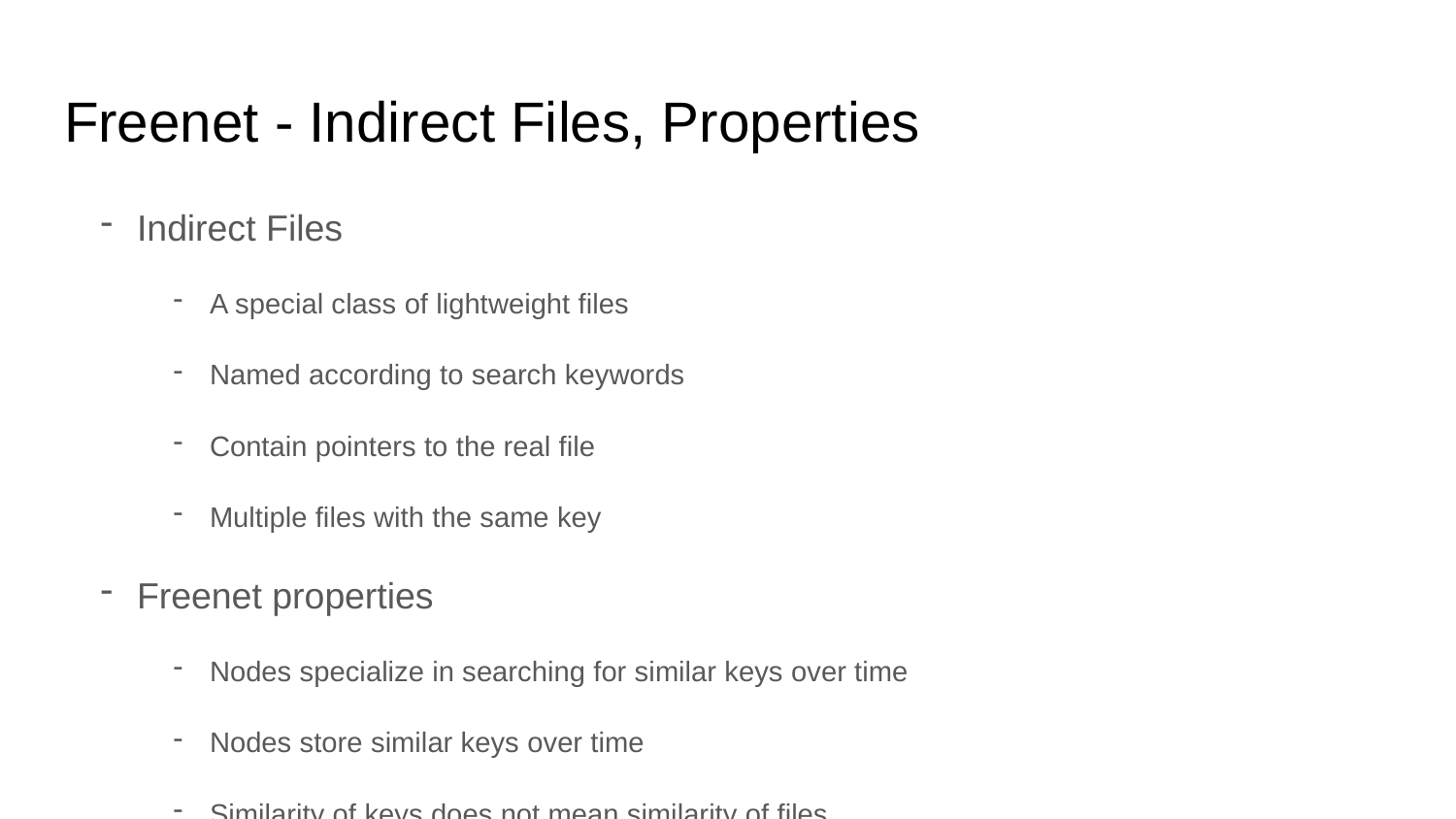

# Freenet - Indirect Files, Properties
Indirect Files
A special class of lightweight files
Named according to search keywords
Contain pointers to the real file
Multiple files with the same key
Freenet properties
Nodes specialize in searching for similar keys over time
Nodes store similar keys over time
Similarity of keys does not mean similarity of files.
Routing does not reflect the underlying network topology